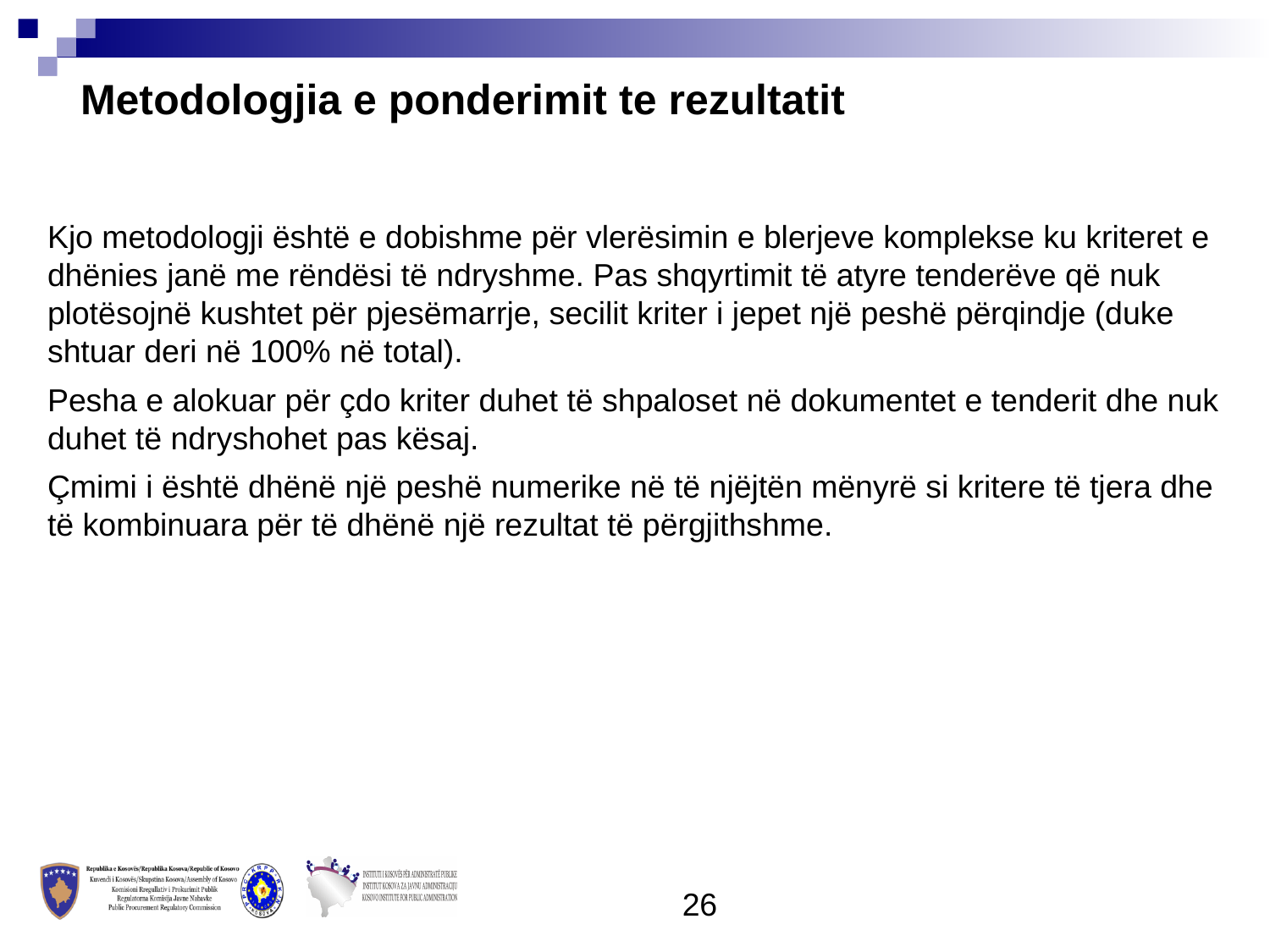

Metodologjia e ponderimit te rezultatit

Kjo metodologji është e dobishme për vlerësimin e blerjeve komplekse ku kriteret e dhënies janë me rëndësi të ndryshme. Pas shqyrtimit të atyre tenderëve që nuk plotësojnë kushtet për pjesëmarrje, secilit kriter i jepet një peshë përqindje (duke shtuar deri në 100% në total).
Pesha e alokuar për çdo kriter duhet të shpaloset në dokumentet e tenderit dhe nuk duhet të ndryshohet pas kësaj.
Çmimi i është dhënë një peshë numerike në të njëjtën mënyrë si kritere të tjera dhe të kombinuara për të dhënë një rezultat të përgjithshme.